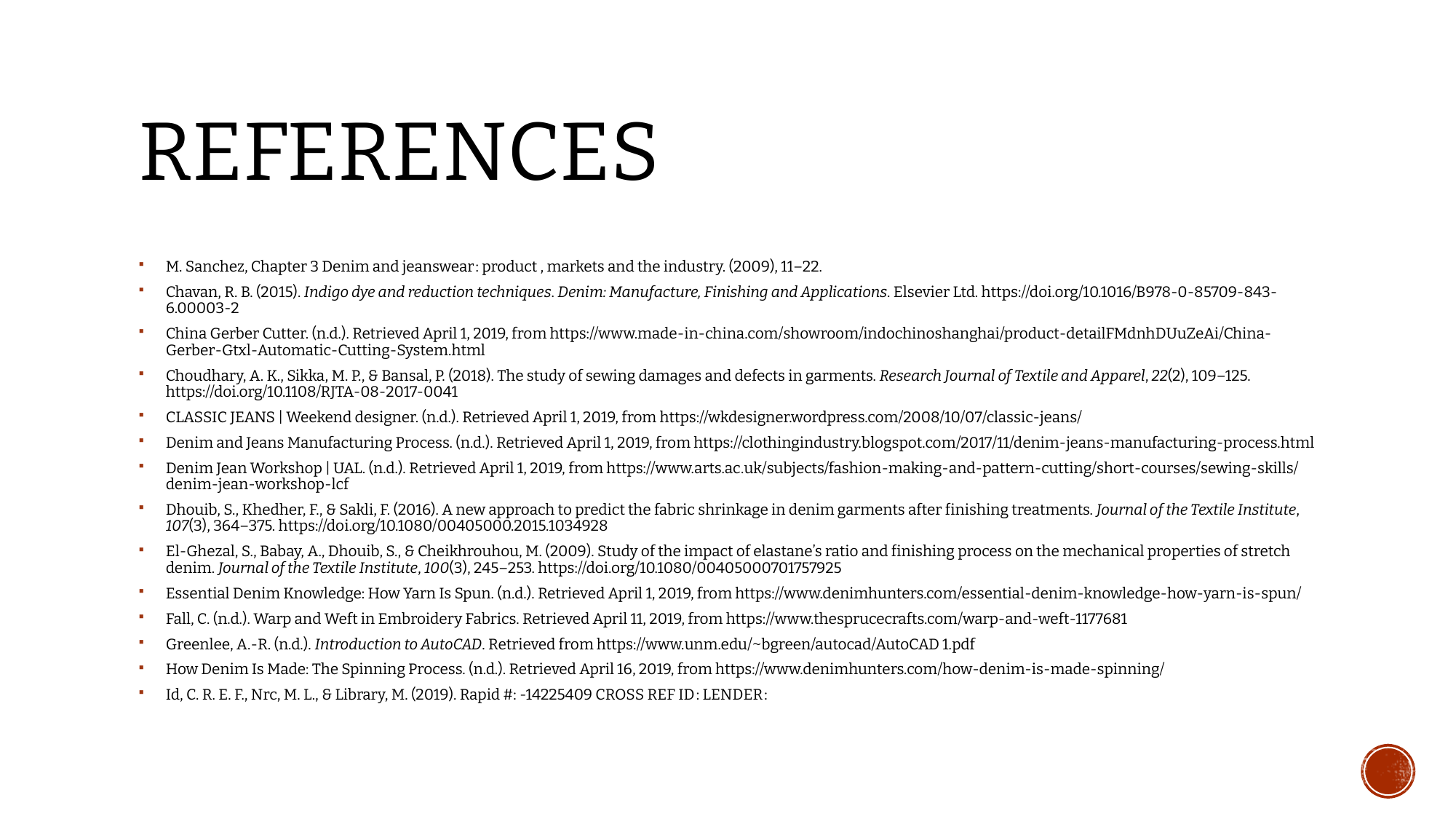

# References
M. Sanchez, Chapter 3 Denim and jeanswear : product , markets and the industry. (2009), 11–22.
Chavan, R. B. (2015). Indigo dye and reduction techniques. Denim: Manufacture, Finishing and Applications. Elsevier Ltd. https://doi.org/10.1016/B978-0-85709-843-6.00003-2
China Gerber Cutter. (n.d.). Retrieved April 1, 2019, from https://www.made-in-china.com/showroom/indochinoshanghai/product-detailFMdnhDUuZeAi/China-Gerber-Gtxl-Automatic-Cutting-System.html
Choudhary, A. K., Sikka, M. P., & Bansal, P. (2018). The study of sewing damages and defects in garments. Research Journal of Textile and Apparel, 22(2), 109–125. https://doi.org/10.1108/RJTA-08-2017-0041
CLASSIC JEANS | Weekend designer. (n.d.). Retrieved April 1, 2019, from https://wkdesigner.wordpress.com/2008/10/07/classic-jeans/
Denim and Jeans Manufacturing Process. (n.d.). Retrieved April 1, 2019, from https://clothingindustry.blogspot.com/2017/11/denim-jeans-manufacturing-process.html
Denim Jean Workshop | UAL. (n.d.). Retrieved April 1, 2019, from https://www.arts.ac.uk/subjects/fashion-making-and-pattern-cutting/short-courses/sewing-skills/denim-jean-workshop-lcf
Dhouib, S., Khedher, F., & Sakli, F. (2016). A new approach to predict the fabric shrinkage in denim garments after finishing treatments. Journal of the Textile Institute, 107(3), 364–375. https://doi.org/10.1080/00405000.2015.1034928
El-Ghezal, S., Babay, A., Dhouib, S., & Cheikhrouhou, M. (2009). Study of the impact of elastane’s ratio and finishing process on the mechanical properties of stretch denim. Journal of the Textile Institute, 100(3), 245–253. https://doi.org/10.1080/00405000701757925
Essential Denim Knowledge: How Yarn Is Spun. (n.d.). Retrieved April 1, 2019, from https://www.denimhunters.com/essential-denim-knowledge-how-yarn-is-spun/
Fall, C. (n.d.). Warp and Weft in Embroidery Fabrics. Retrieved April 11, 2019, from https://www.thesprucecrafts.com/warp-and-weft-1177681
Greenlee, A.-R. (n.d.). Introduction to AutoCAD. Retrieved from https://www.unm.edu/~bgreen/autocad/AutoCAD 1.pdf
How Denim Is Made: The Spinning Process. (n.d.). Retrieved April 16, 2019, from https://www.denimhunters.com/how-denim-is-made-spinning/
Id, C. R. E. F., Nrc, M. L., & Library, M. (2019). Rapid #: -14225409 CROSS REF ID : LENDER :